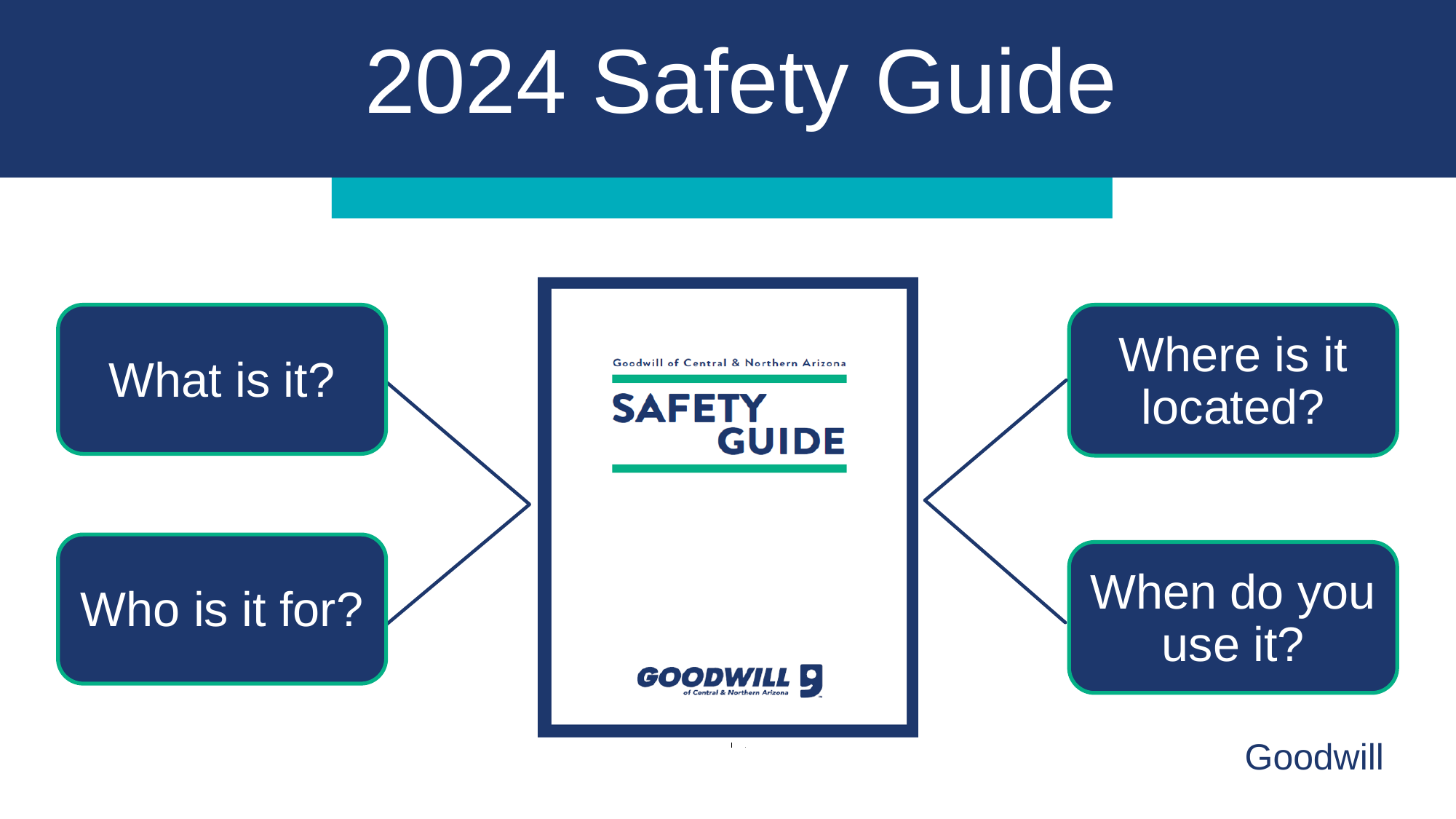

2024 Safety Guide

What is it?

Where is it located?

Who is it for?

When do you use it?

Goodwill